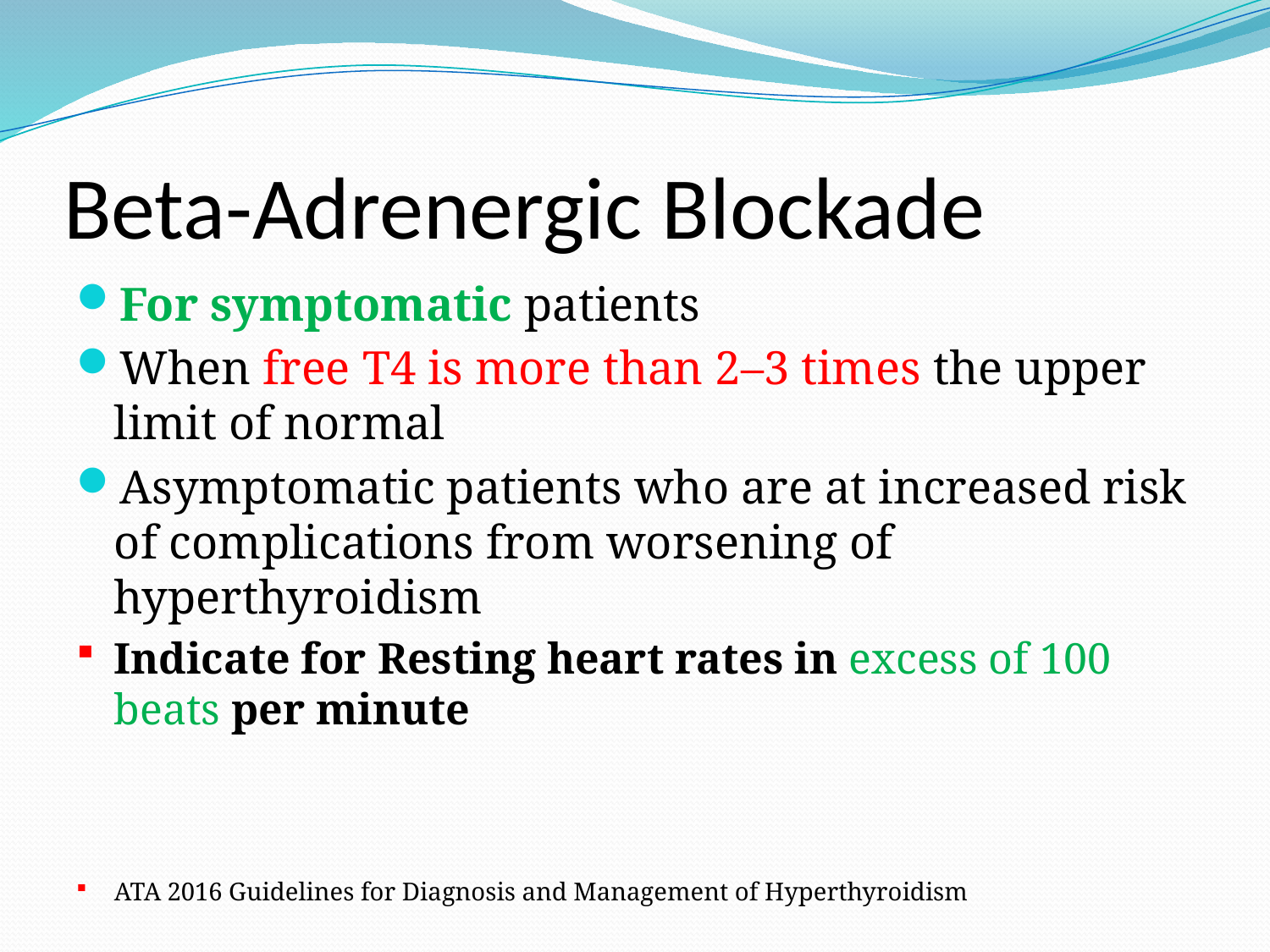

# Beta-Adrenergic Blockade
For symptomatic patients
When free T4 is more than 2–3 times the upper limit of normal
Asymptomatic patients who are at increased risk of complications from worsening of hyperthyroidism
Indicate for Resting heart rates in excess of 100 beats per minute

ATA 2016 Guidelines for Diagnosis and Management of Hyperthyroidism